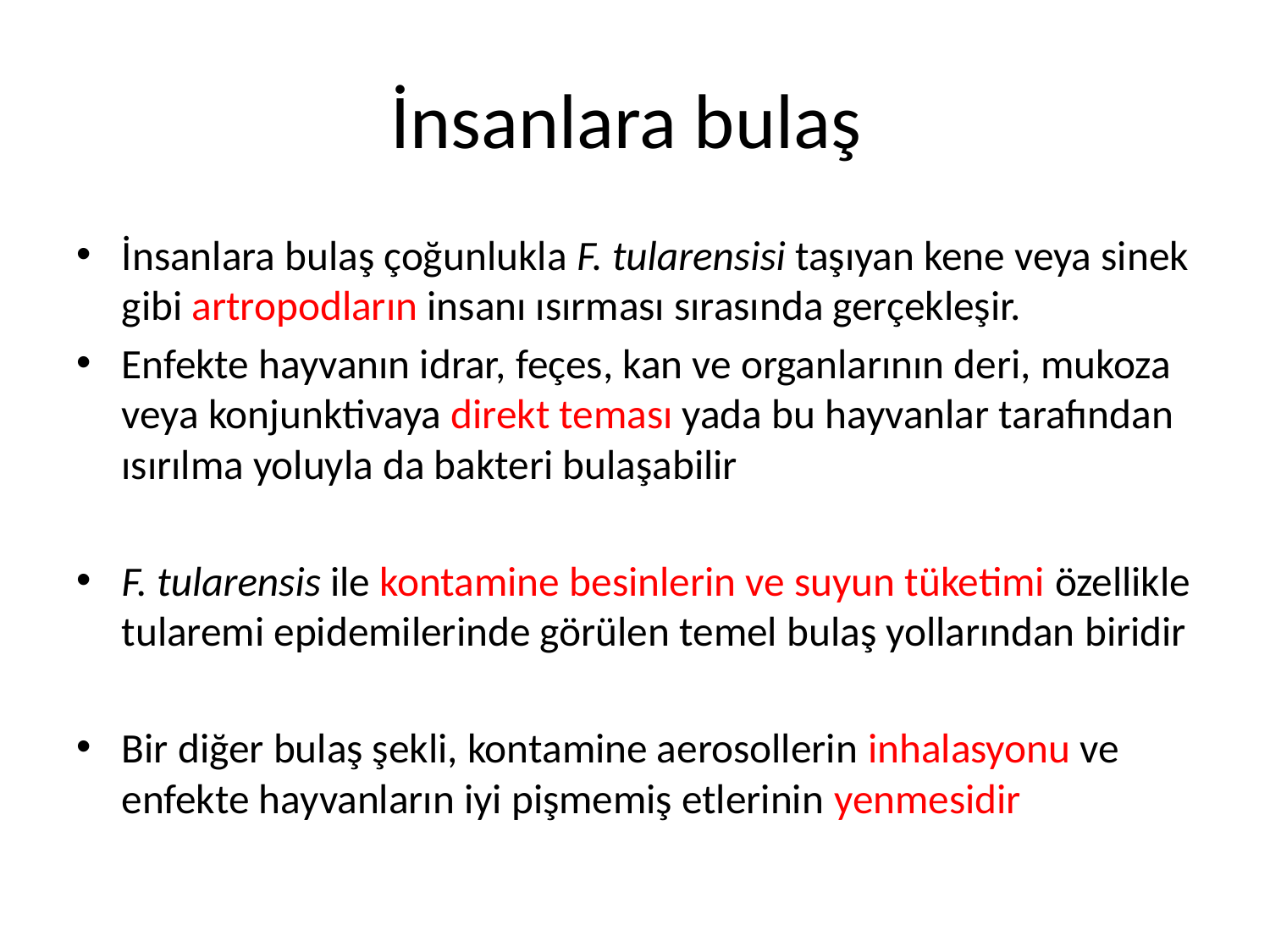

# İnsanlara bulaş
İnsanlara bulaş çoğunlukla F. tularensisi taşıyan kene veya sinek gibi artropodların insanı ısırması sırasında gerçekleşir.
Enfekte hayvanın idrar, feçes, kan ve organlarının deri, mukoza veya konjunktivaya direkt teması yada bu hayvanlar tarafından ısırılma yoluyla da bakteri bulaşabilir

F. tularensis ile kontamine besinlerin ve suyun tüketimi özellikle tularemi epidemilerinde görülen temel bulaş yollarından biridir

Bir diğer bulaş şekli, kontamine aerosollerin inhalasyonu ve enfekte hayvanların iyi pişmemiş etlerinin yenmesidir